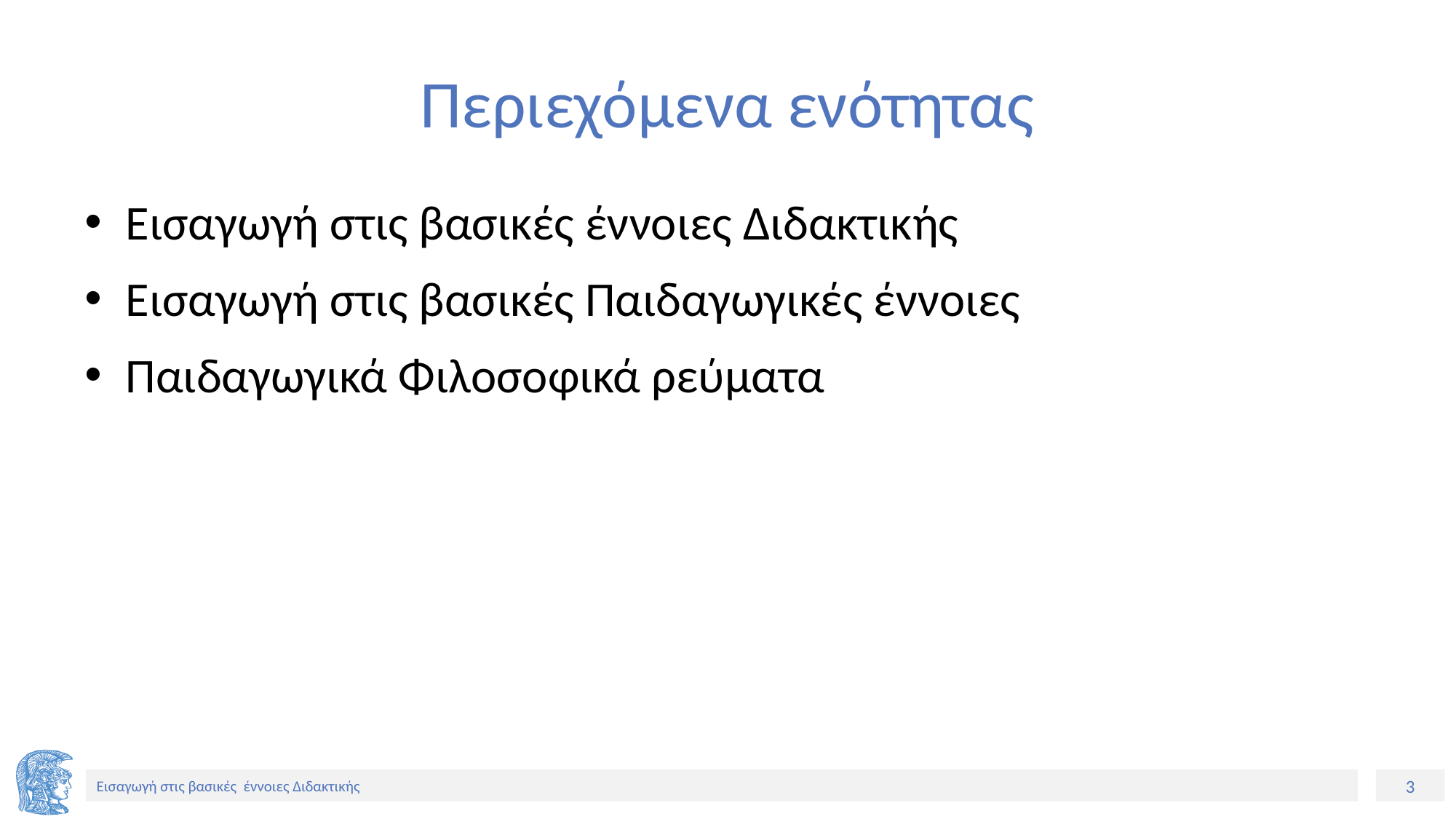

# Περιεχόμενα ενότητας
Εισαγωγή στις βασικές έννοιες Διδακτικής
Εισαγωγή στις βασικές Παιδαγωγικές έννοιες
Παιδαγωγικά Φιλοσοφικά ρεύματα